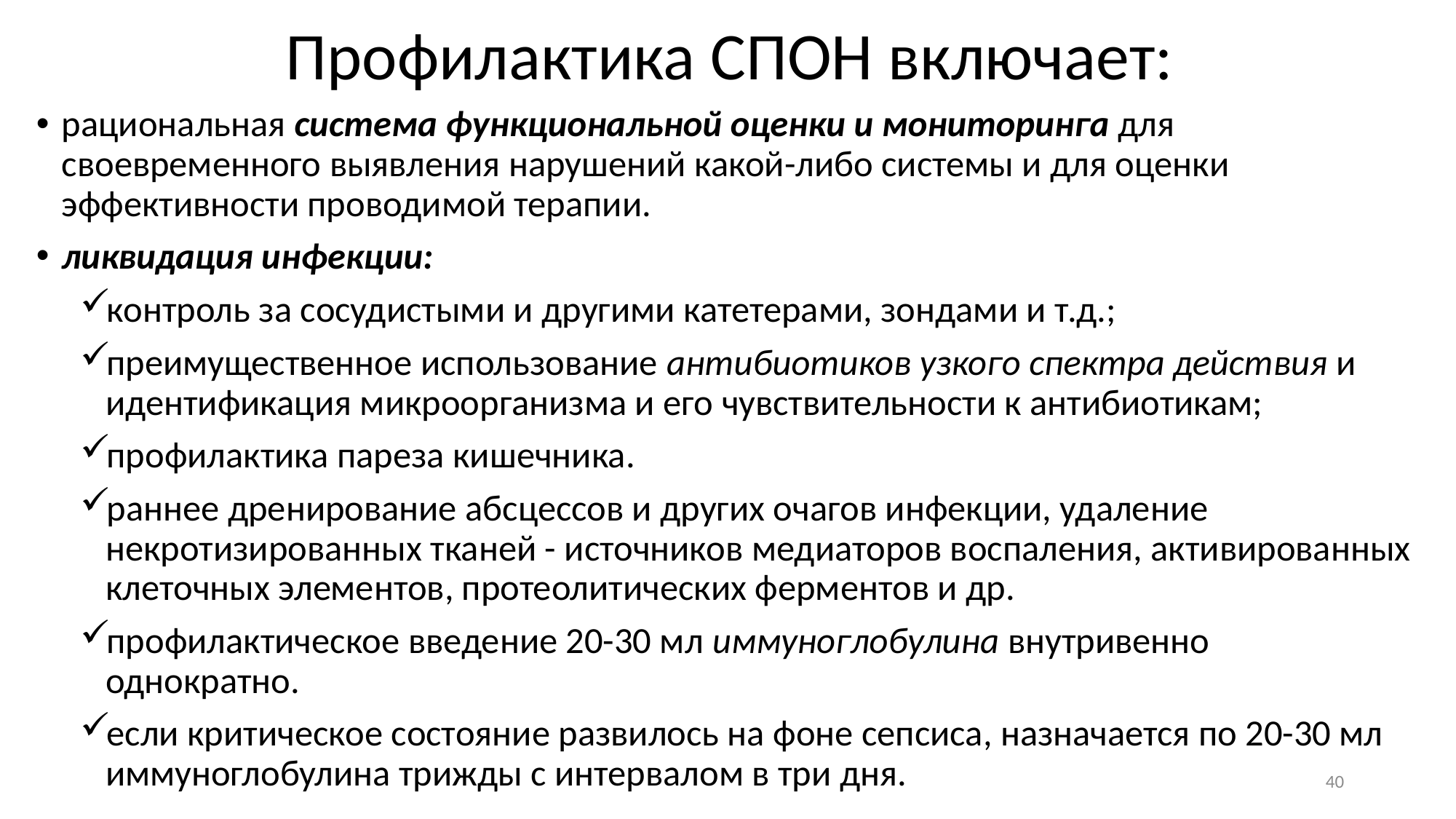

# Профилактика СПОН включает:
рациональная система функциональной оценки и мониторинга для своевременного выявления нарушений какой-либо системы и для оценки эффективности проводимой терапии.
ликвидация инфекции:
контроль за сосудистыми и другими катетерами, зондами и т.д.;
преимущественное использование антибиотиков узкого спектра действия и идентификация микроорганизма и его чувствительности к антибиотикам;
профилактика пареза кишечника.
раннее дренирование абсцессов и других очагов инфекции, удаление некротизированных тканей - источников медиаторов воспаления, активированных клеточных элементов, протеолитических ферментов и др.
профилактическое введение 20-30 мл иммуноглобулина внутривенно однократно.
если критическое состояние развилось на фоне сепсиса, назначается по 20-30 мл иммуноглобулина трижды с интервалом в три дня.
40